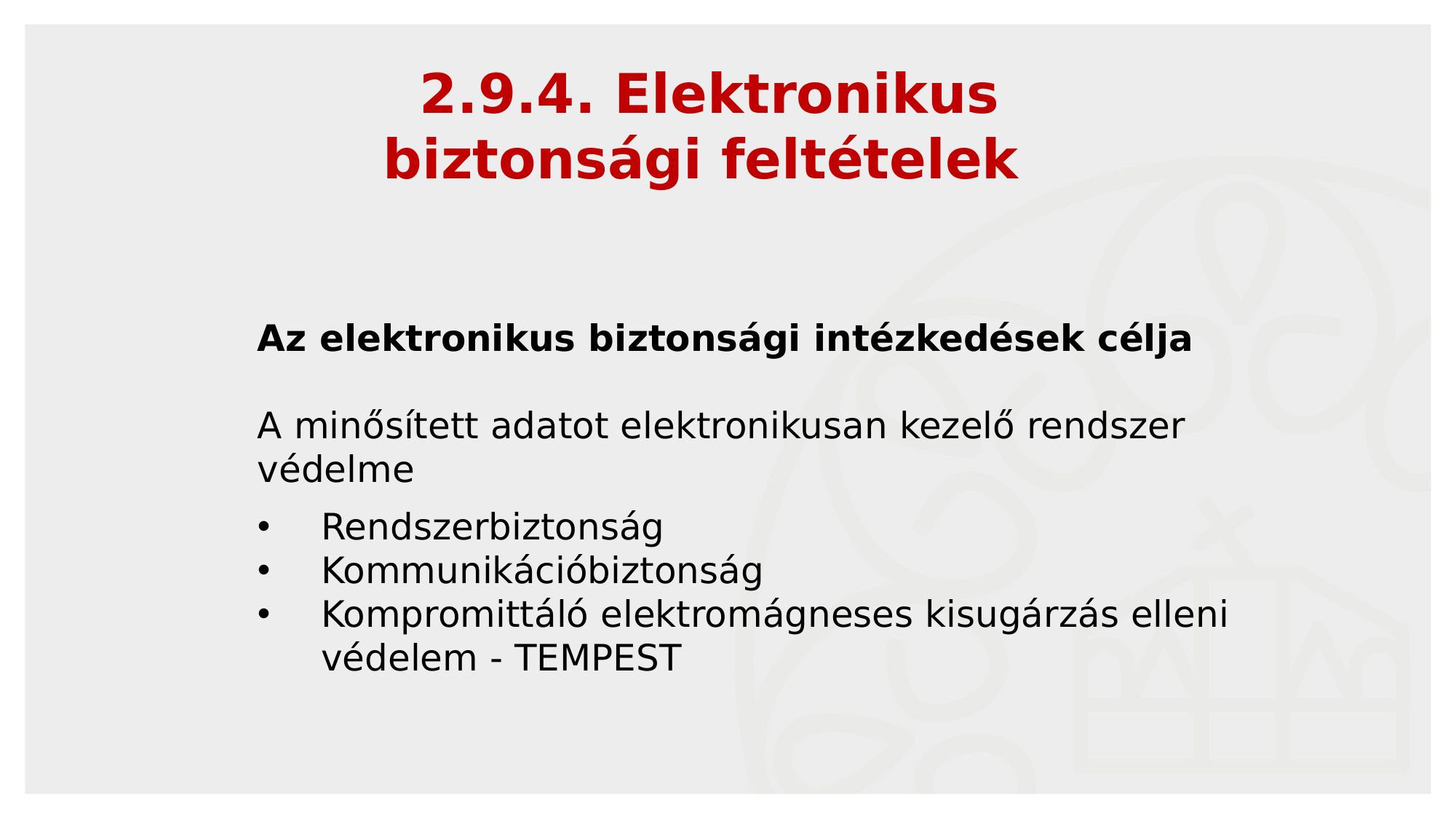

2.9.4. Elektronikus
biztonsági feltételek
Az elektronikus biztonsági intézkedések célja

A minősített adatot elektronikusan kezelő rendszer védelme

Rendszerbiztonság
Kommunikációbiztonság
Kompromittáló elektromágneses kisugárzás elleni védelem - TEMPEST